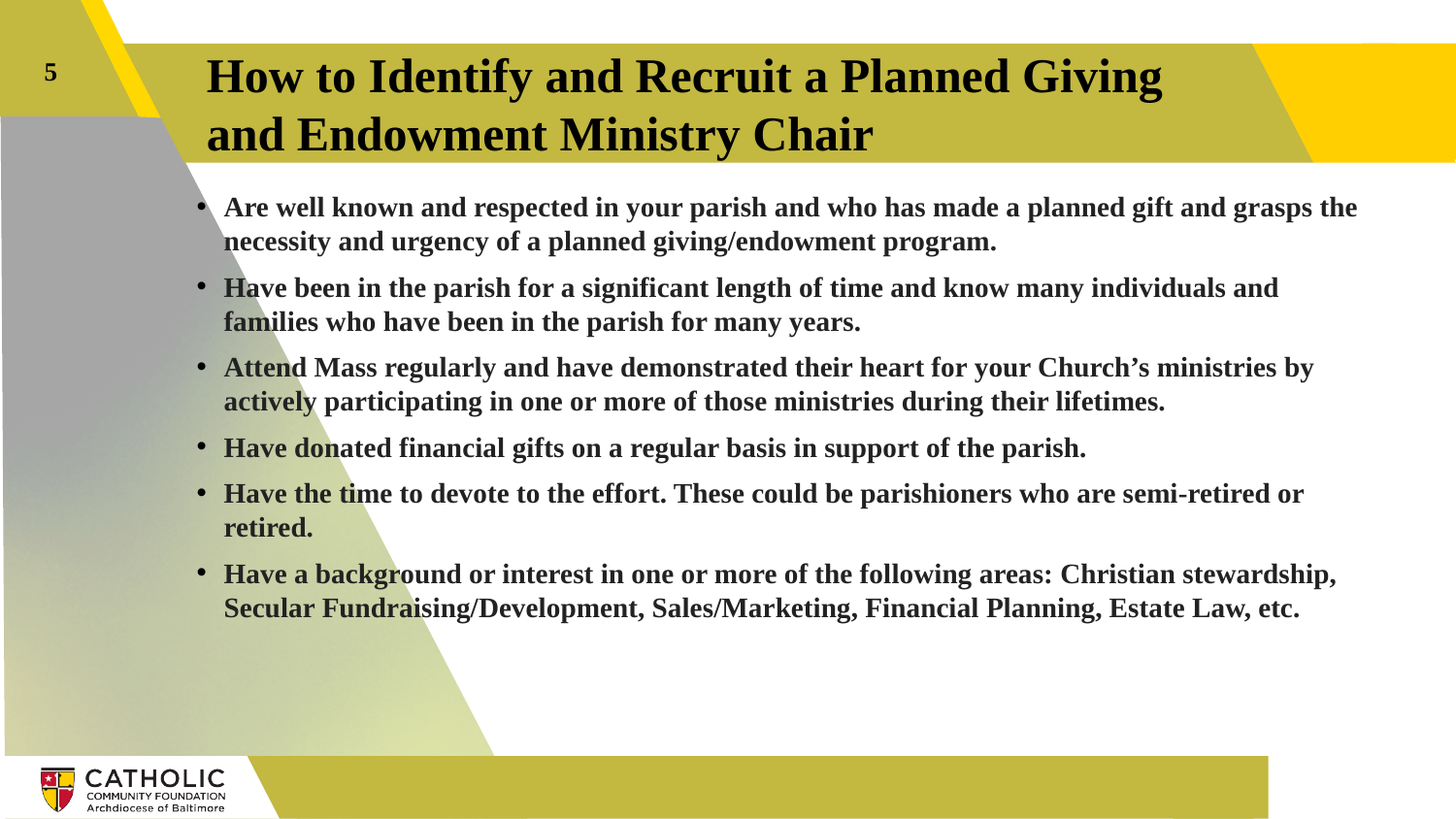

5
# How to Identify and Recruit a Planned Giving and Endowment Ministry Chair
Are well known and respected in your parish and who has made a planned gift and grasps the necessity and urgency of a planned giving/endowment program.
Have been in the parish for a significant length of time and know many individuals and families who have been in the parish for many years.
Attend Mass regularly and have demonstrated their heart for your Church’s ministries by actively participating in one or more of those ministries during their lifetimes.
Have donated financial gifts on a regular basis in support of the parish.
Have the time to devote to the effort. These could be parishioners who are semi-retired or retired.
Have a background or interest in one or more of the following areas: Christian stewardship, Secular Fundraising/Development, Sales/Marketing, Financial Planning, Estate Law, etc.